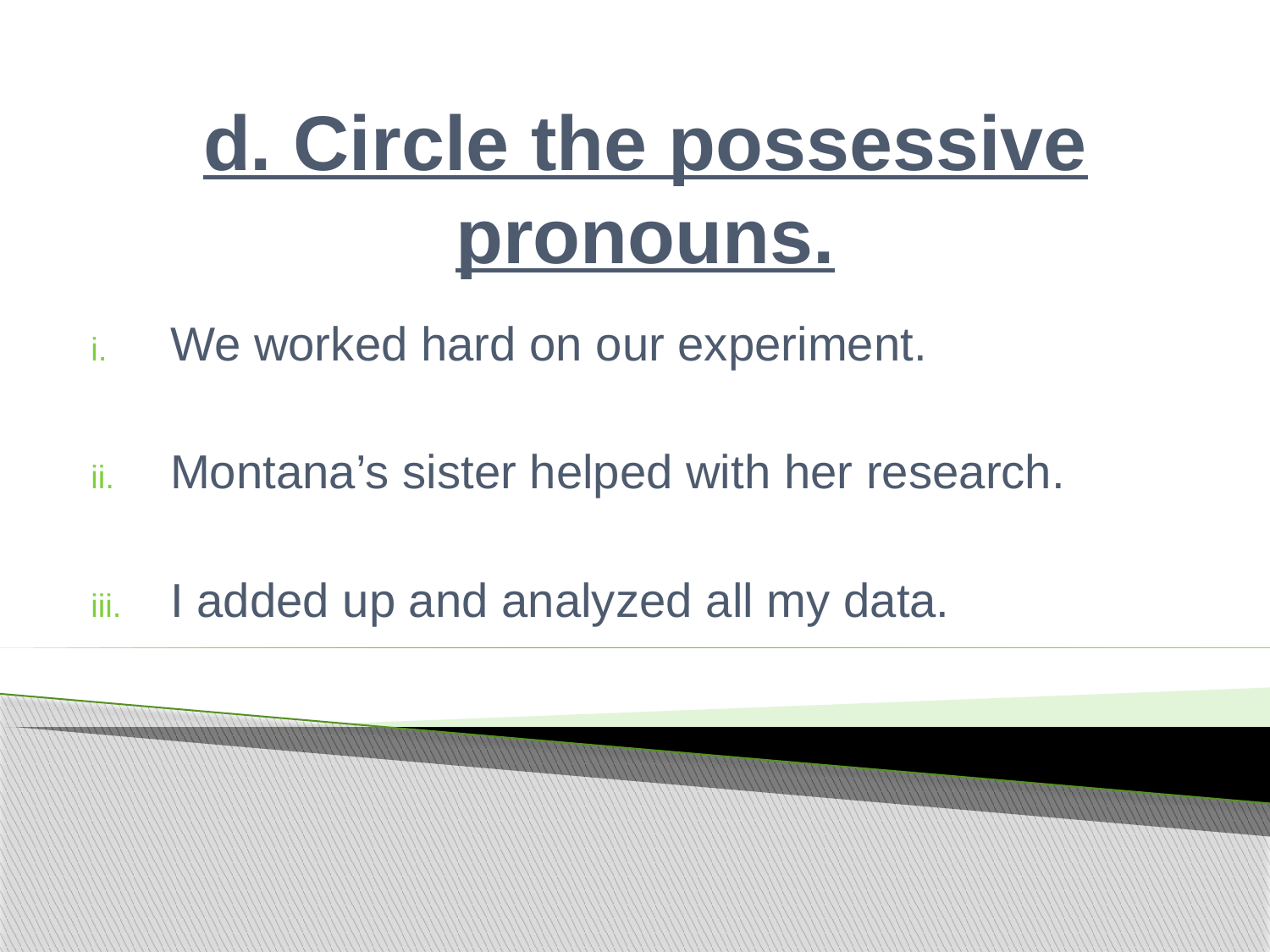

# d. Circle the possessive pronouns.
We worked hard on our experiment.

Montana’s sister helped with her research.

I added up and analyzed all my data.